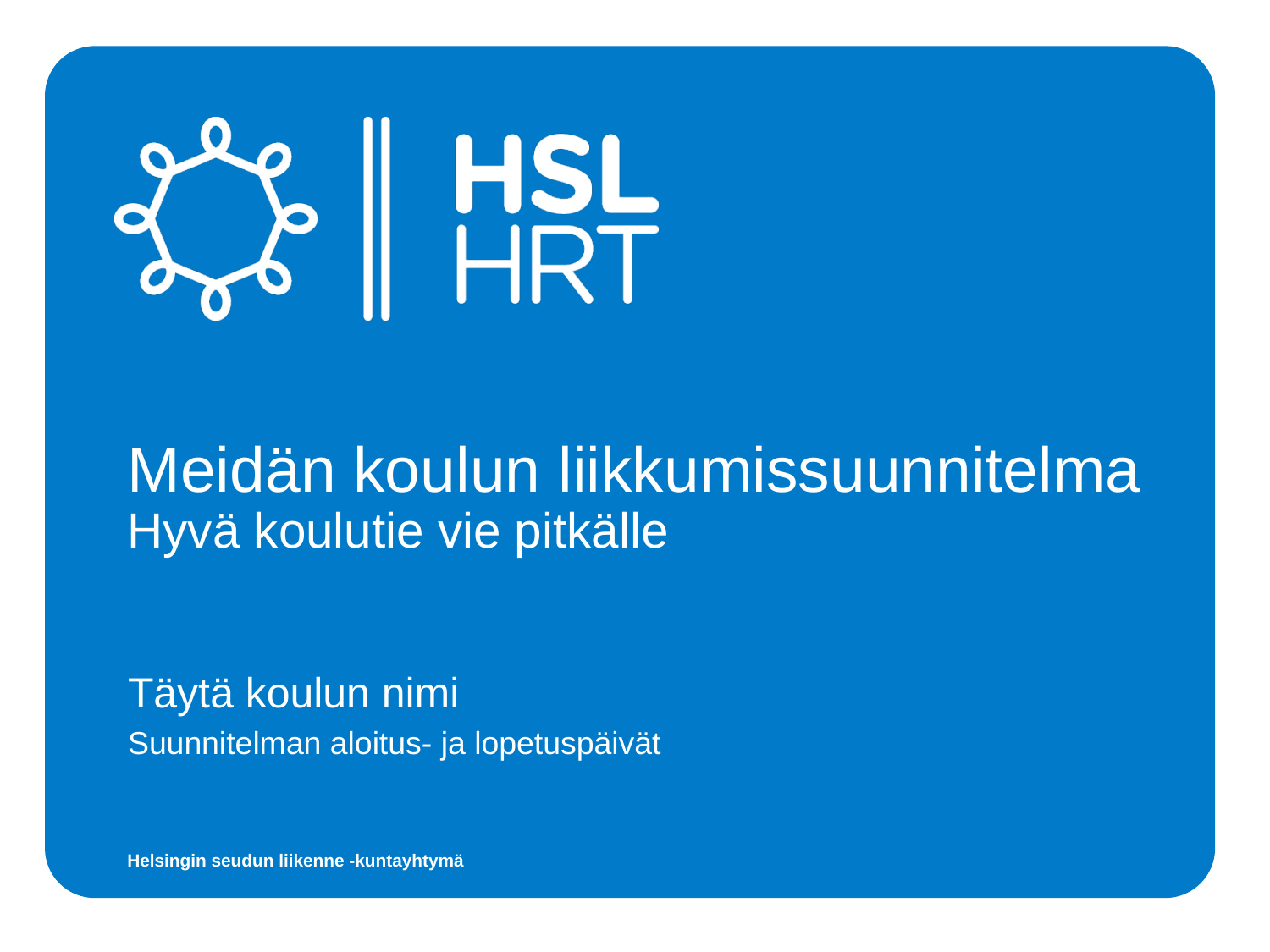

# Meidän koulun liikkumissuunnitelma Hyvä koulutie vie pitkälle
Täytä koulun nimi
Suunnitelman aloitus- ja lopetuspäivät